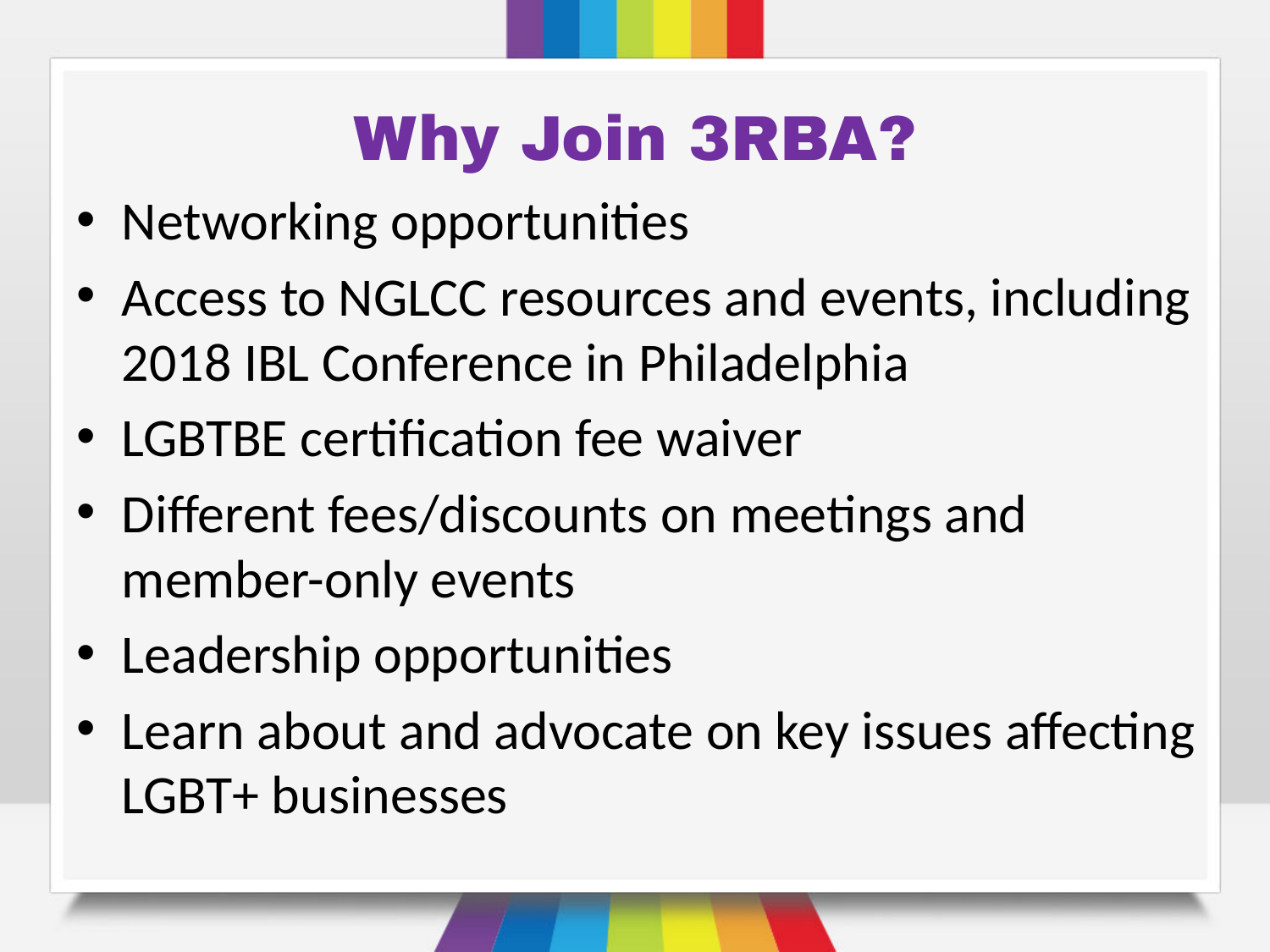

# Why Join 3RBA?
Networking opportunities
Access to NGLCC resources and events, including 2018 IBL Conference in Philadelphia
LGBTBE certification fee waiver
Different fees/discounts on meetings and member-only events
Leadership opportunities
Learn about and advocate on key issues affecting LGBT+ businesses